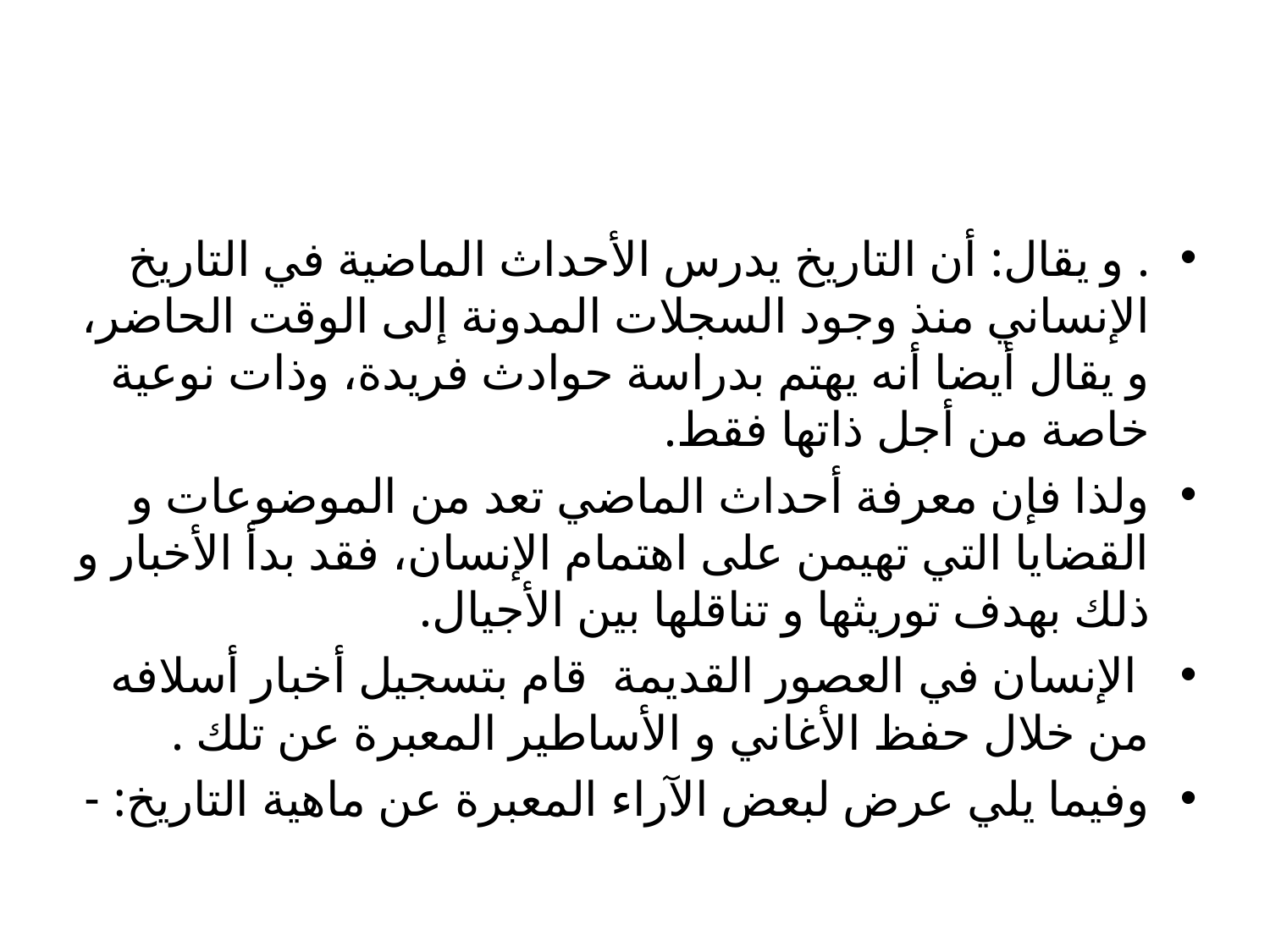

#
. و یقال: أن التاریخ یدرس الأحداث الماضیة في التاریخ الإنساني منذ وجود السجلات المدونة إلى الوقت الحاضر، و یقال أیضا أنه یهتم بدراسة حوادث فریدة، وذات نوعیة خاصة من أجل ذاتها فقط.
ولذا فإن معرفة أحداث الماضي تعد من الموضوعات و القضایا التي تهیمن على اهتمام الإنسان، فقد بدأ الأخبار و ذلك بهدف توریثها و تناقلها بین الأجیال.
 الإنسان في العصور القدیمة  قام بتسجیل أخبار أسلافه من خلال حفظ الأغاني و الأساطیر المعبرة عن تلك .
وفیما یلي عرض لبعض الآراء المعبرة عن ماهیة التاریخ: -